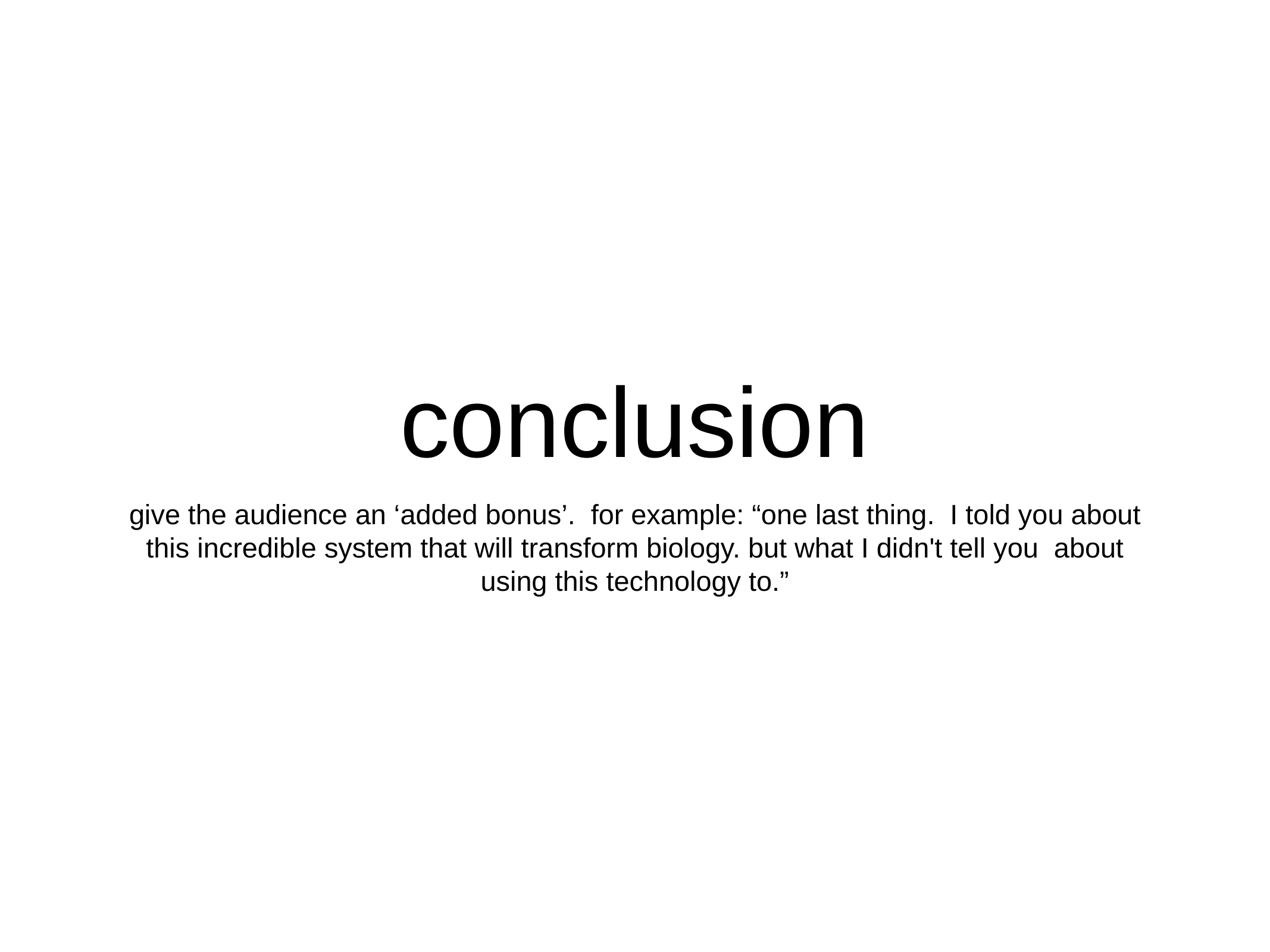

# conclusion
give the audience an ‘added bonus’.  for example: “one last thing.  I told you about this incredible system that will transform biology. but what I didn't tell you  about using this technology to.”